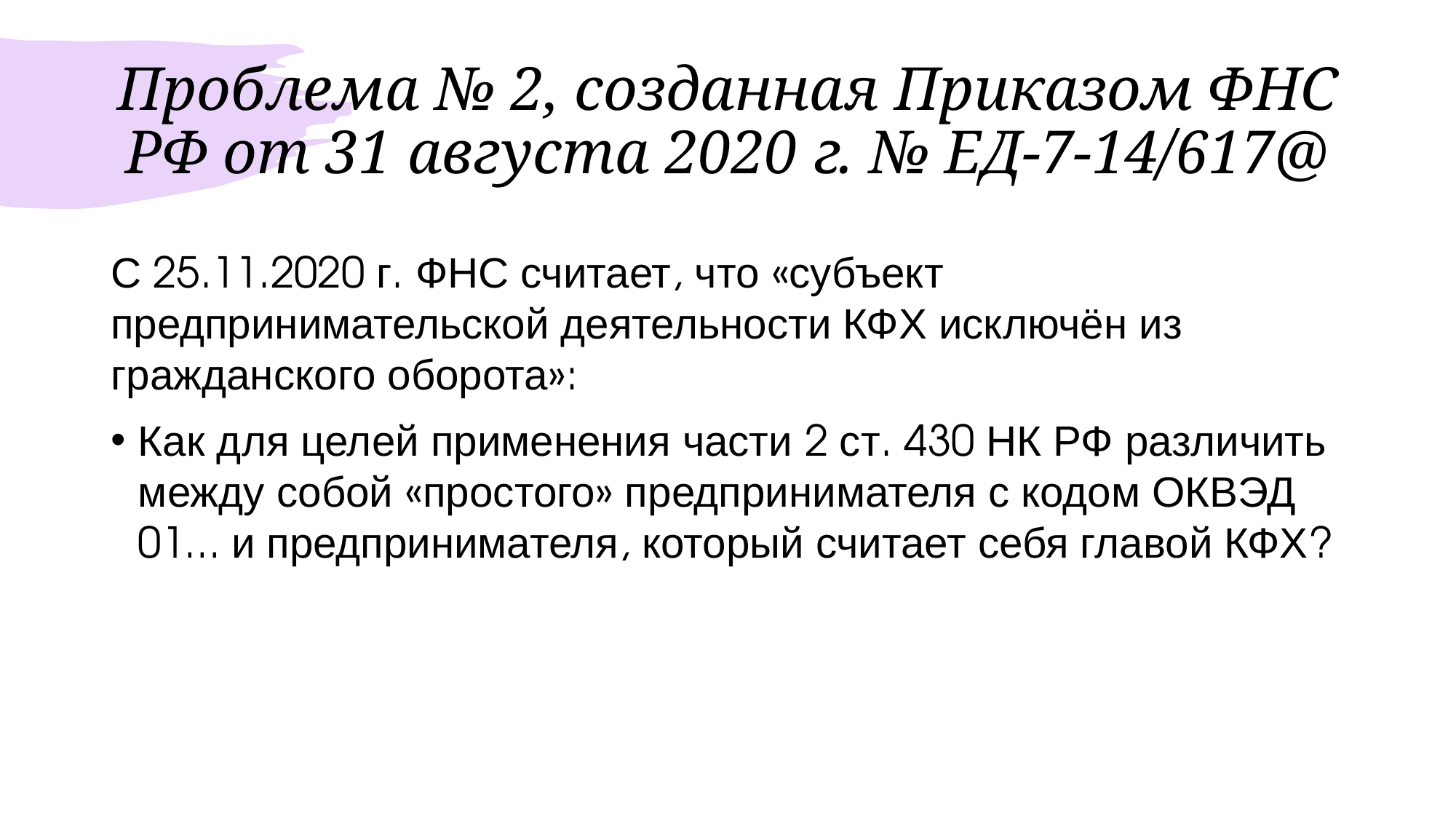

# Проблема № 2, созданная Приказом ФНС РФ от 31 августа 2020 г. № ЕД-7-14/617@
С 25.11.2020 г. ФНС считает, что «субъект предпринимательской деятельности КФХ исключён из гражданского оборота»:
Как для целей применения части 2 ст. 430 НК РФ различить между собой «простого» предпринимателя с кодом ОКВЭД 01… и предпринимателя, который считает себя главой КФХ?